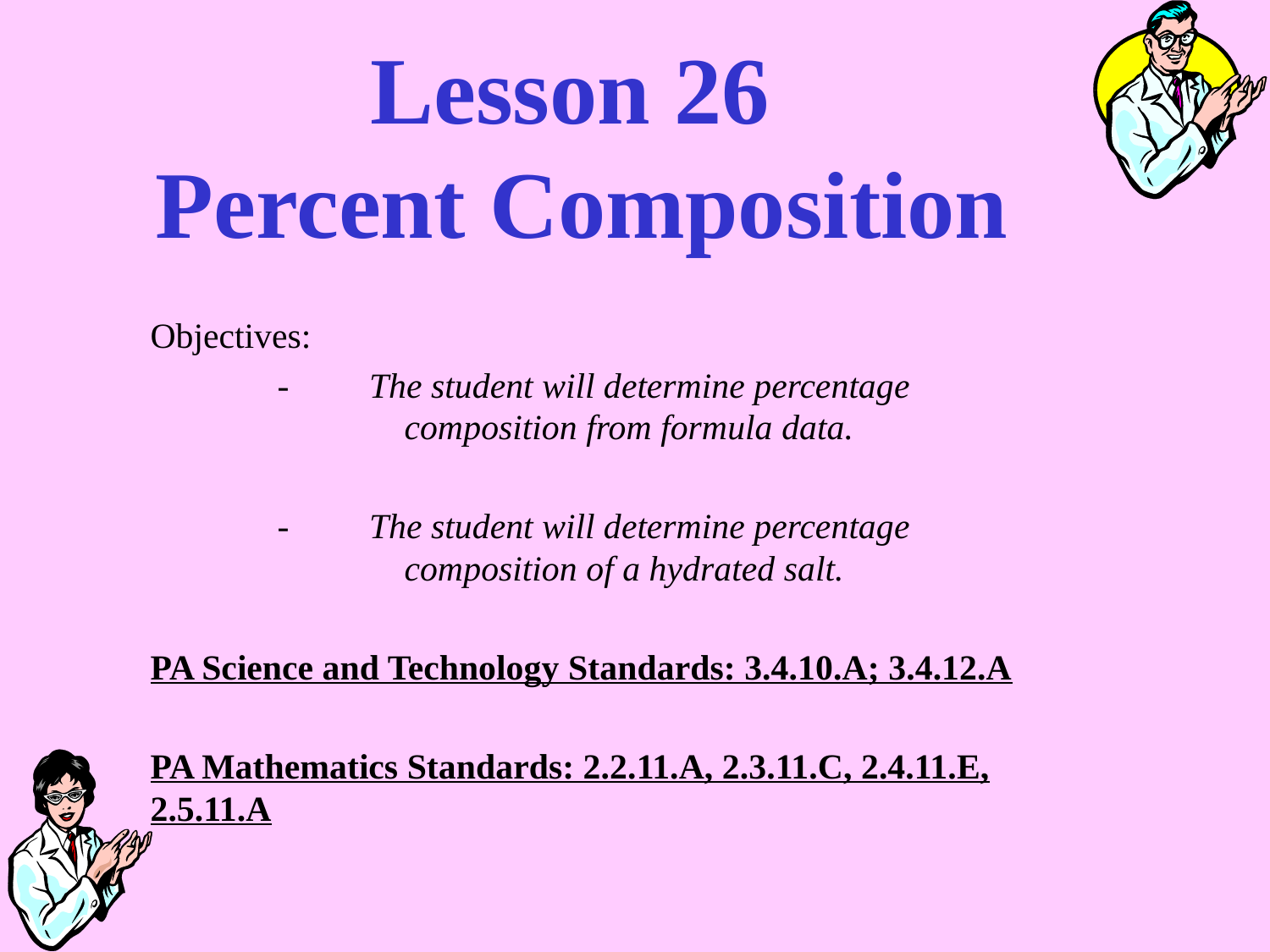

# Lesson 26 Percent Composition
Objectives:
	-         The student will determine percentage 		composition from formula data.

	-         The student will determine percentage 		composition of a hydrated salt.

PA Science and Technology Standards: 3.4.10.A; 3.4.12.A

PA Mathematics Standards: 2.2.11.A, 2.3.11.C, 2.4.11.E, 2.5.11.A